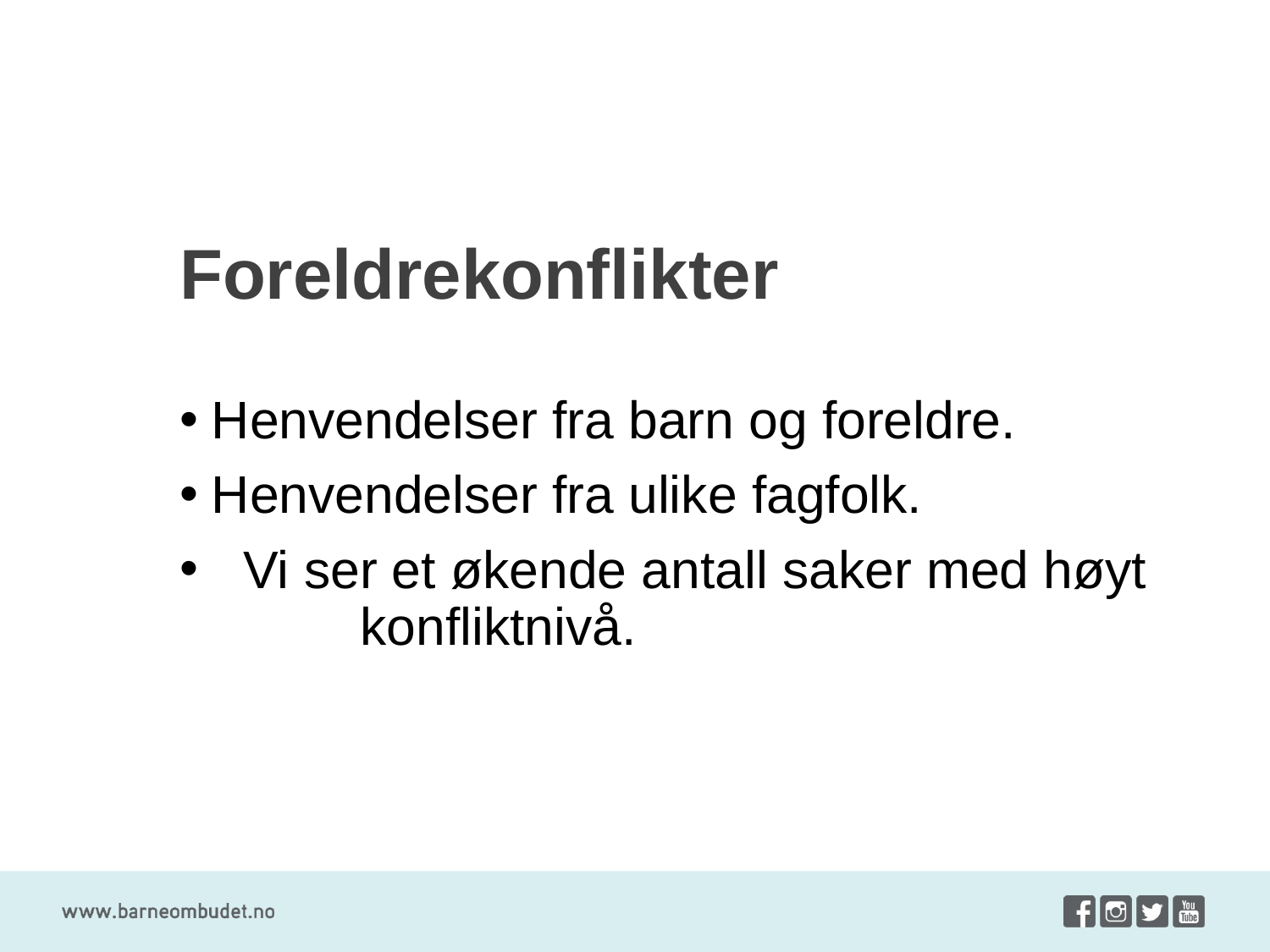

# Foreldrekonflikter
Henvendelser fra barn og foreldre.
Henvendelser fra ulike fagfolk.
Vi ser et økende antall saker med høyt           konfliktnivå.